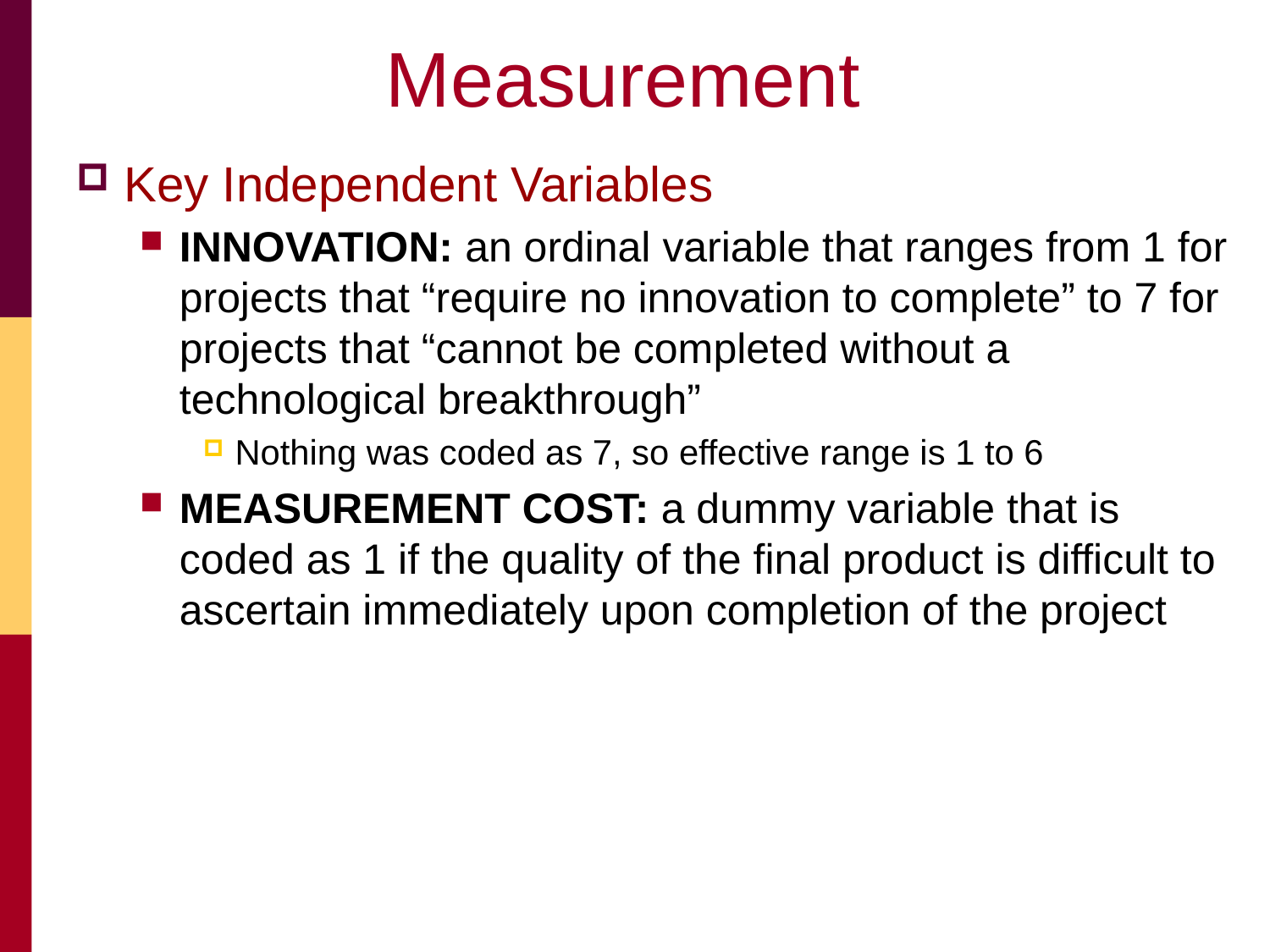

# Measurement
Key Independent Variables
INNOVATION: an ordinal variable that ranges from 1 for projects that “require no innovation to complete” to 7 for projects that “cannot be completed without a technological breakthrough”
Nothing was coded as 7, so effective range is 1 to 6
MEASUREMENT COST: a dummy variable that is coded as 1 if the quality of the final product is difficult to ascertain immediately upon completion of the project